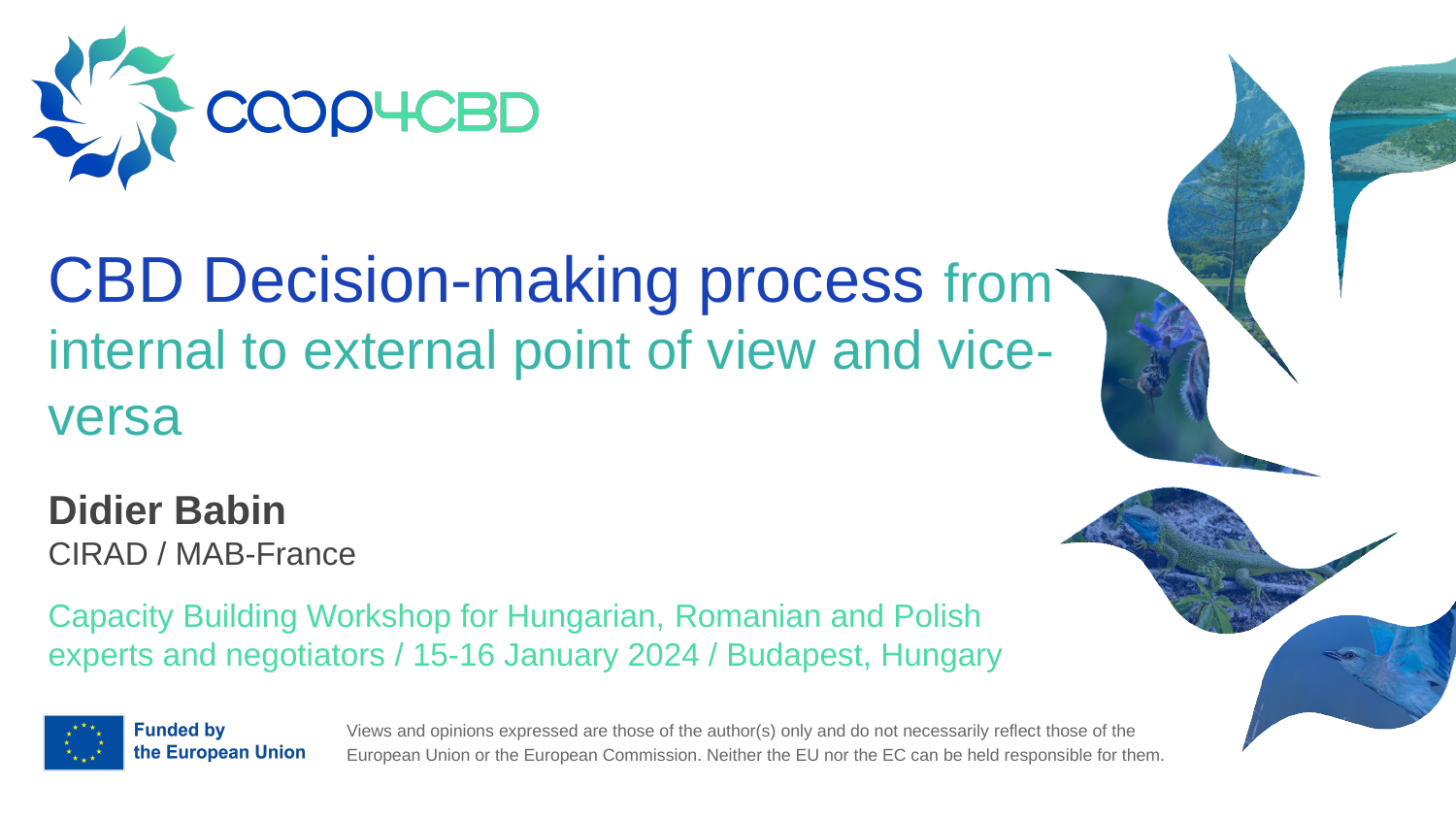

# CBD Decision-making process from internal to external point of view and vice-versa
Didier Babin
CIRAD / MAB-France
Capacity Building Workshop for Hungarian, Romanian and Polish
experts and negotiators / 15-16 January 2024 / Budapest, Hungary